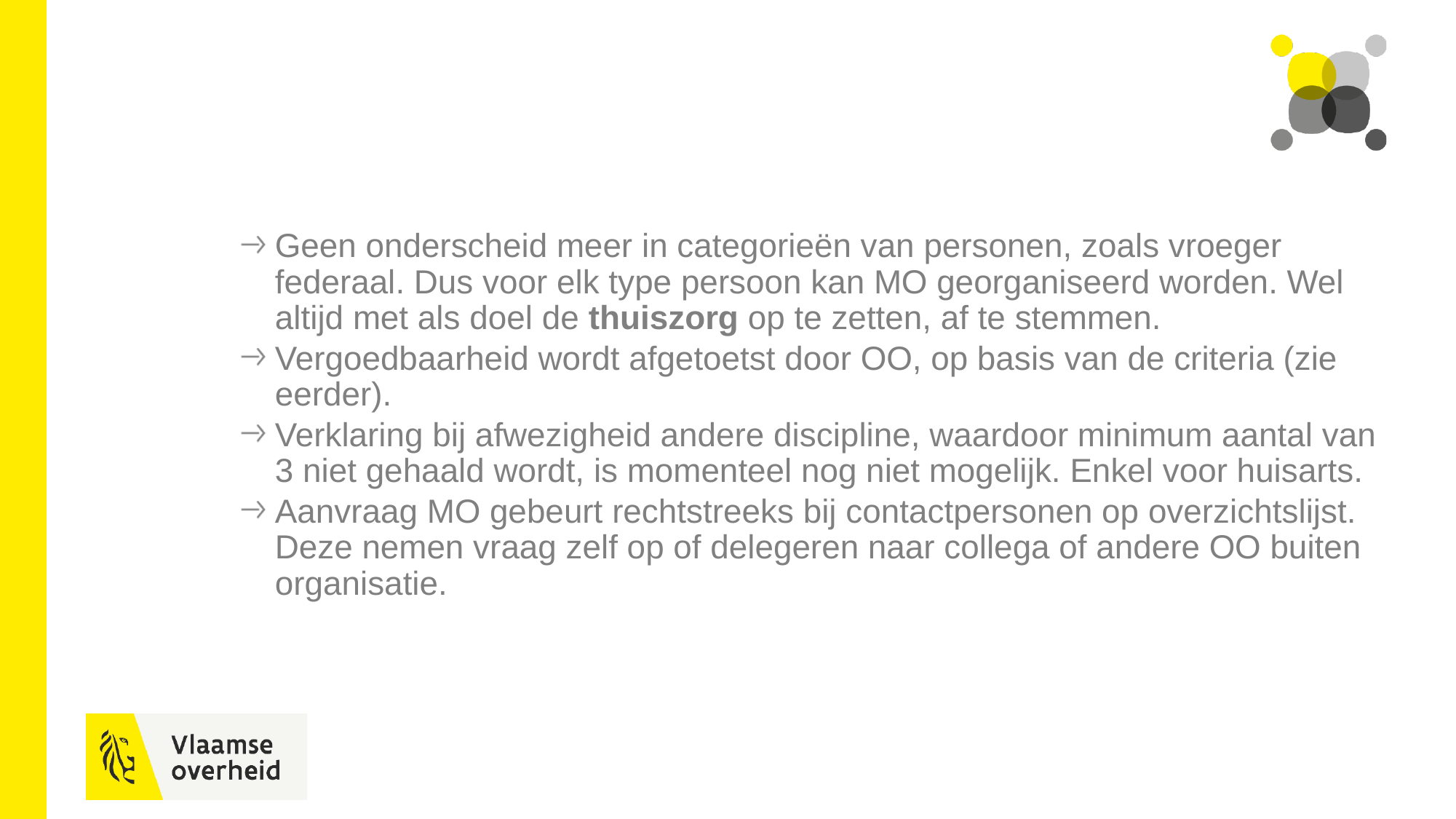

#
Geen onderscheid meer in categorieën van personen, zoals vroeger federaal. Dus voor elk type persoon kan MO georganiseerd worden. Wel altijd met als doel de thuiszorg op te zetten, af te stemmen.
Vergoedbaarheid wordt afgetoetst door OO, op basis van de criteria (zie eerder).
Verklaring bij afwezigheid andere discipline, waardoor minimum aantal van 3 niet gehaald wordt, is momenteel nog niet mogelijk. Enkel voor huisarts.
Aanvraag MO gebeurt rechtstreeks bij contactpersonen op overzichtslijst. Deze nemen vraag zelf op of delegeren naar collega of andere OO buiten organisatie.